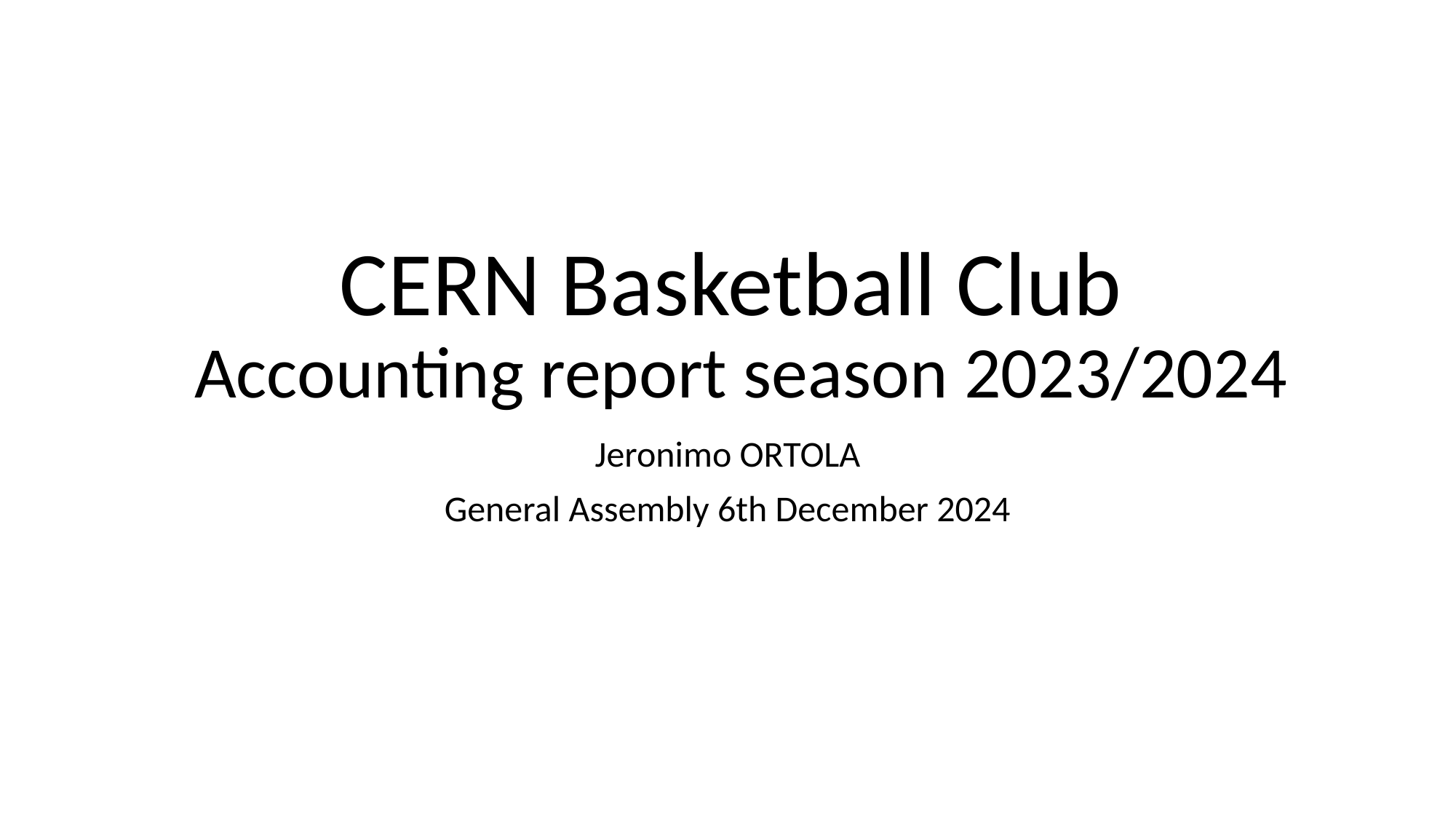

# CERN Basketball Club Accounting report season 2023/2024
Jeronimo ORTOLA
General Assembly 6th December 2024